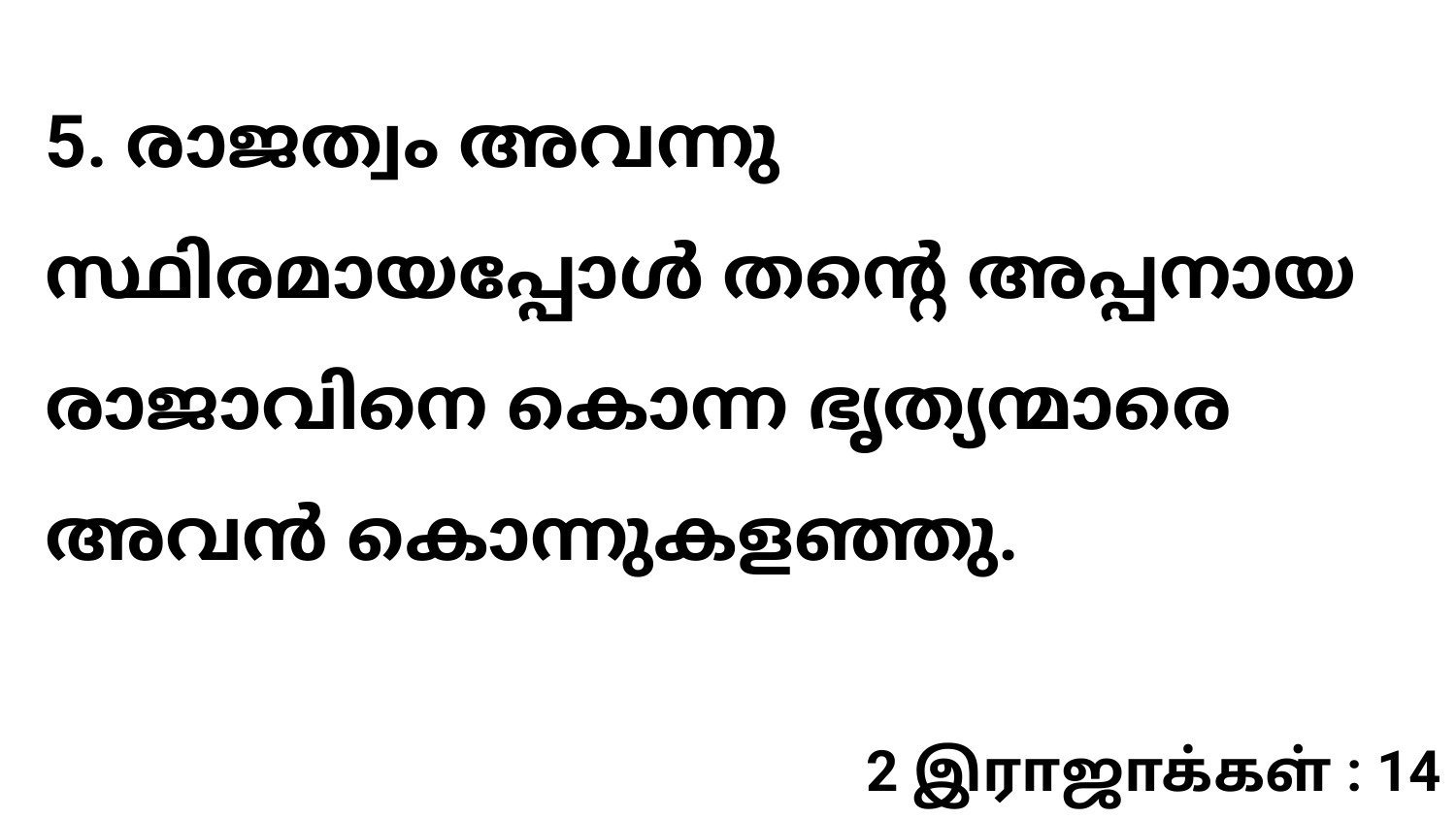

5. രാജത്വം അവന്നു സ്ഥിരമായപ്പോൾ തന്റെ അപ്പനായ രാജാവിനെ കൊന്ന ഭൃത്യന്മാരെ അവൻ കൊന്നുകളഞ്ഞു.
2 இராஜாக்கள் : 14